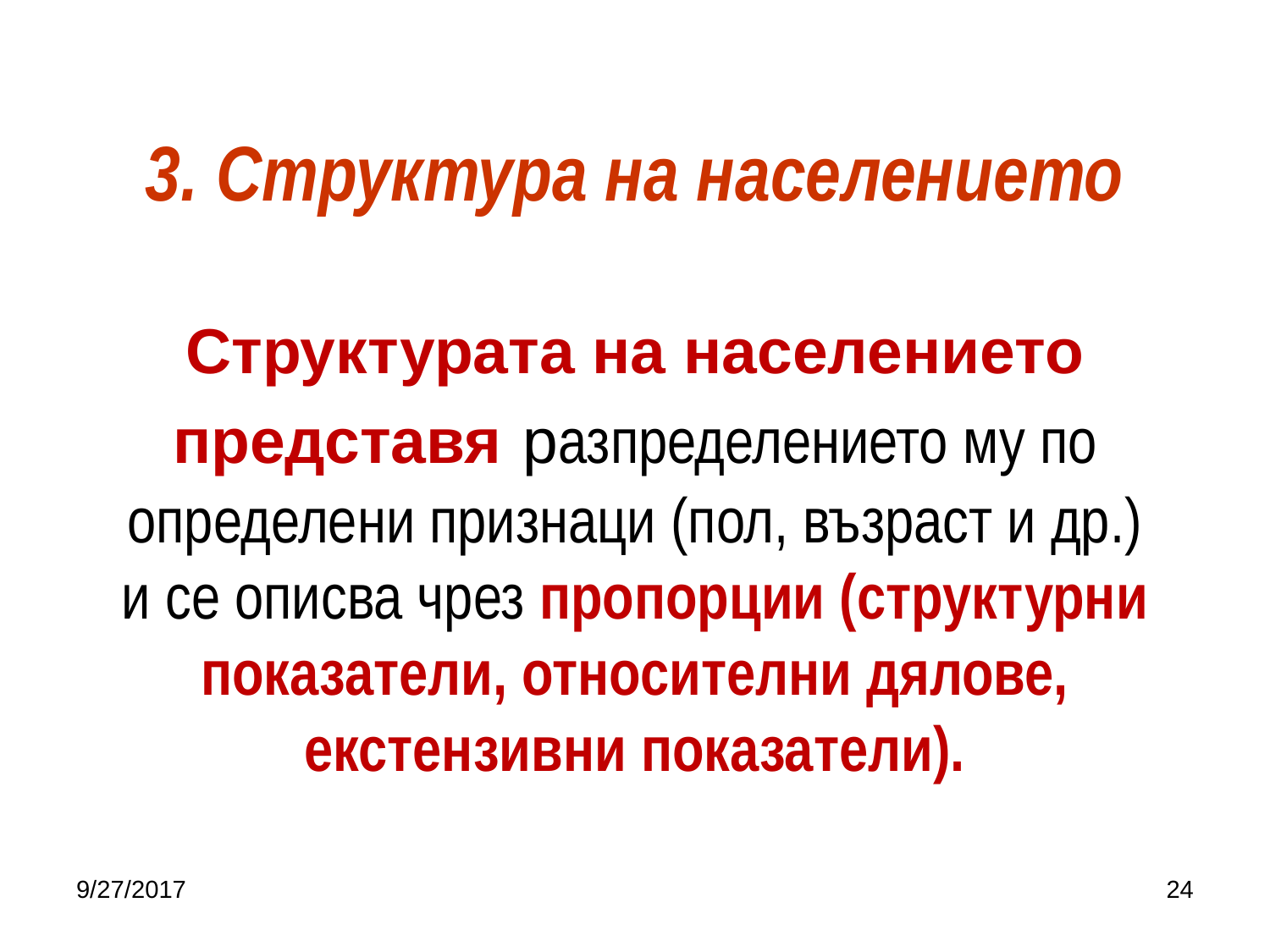

# 3. Структура на населението Структурата на населението представя разпределението му по определени признаци (пол, възраст и др.) и се описва чрез пропорции (структурни показатели, относителни дялове, екстензивни показатели).
9/27/2017
24